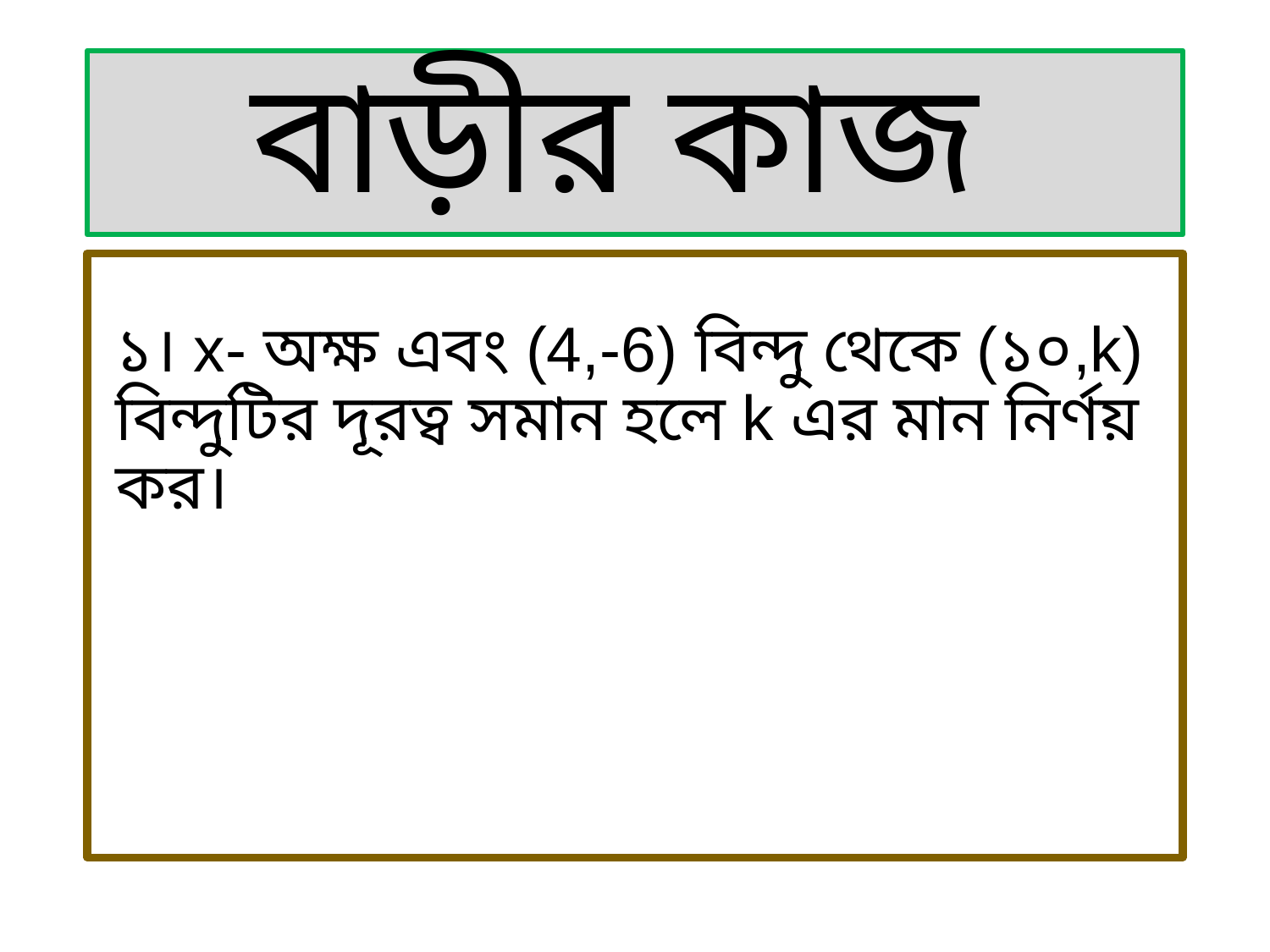

# বাড়ীর কাজ

১। x- অক্ষ এবং (4,-6) বিন্দু থেকে (১০,k) বিন্দুটির দূরত্ব সমান হলে k এর মান নির্ণয় কর।